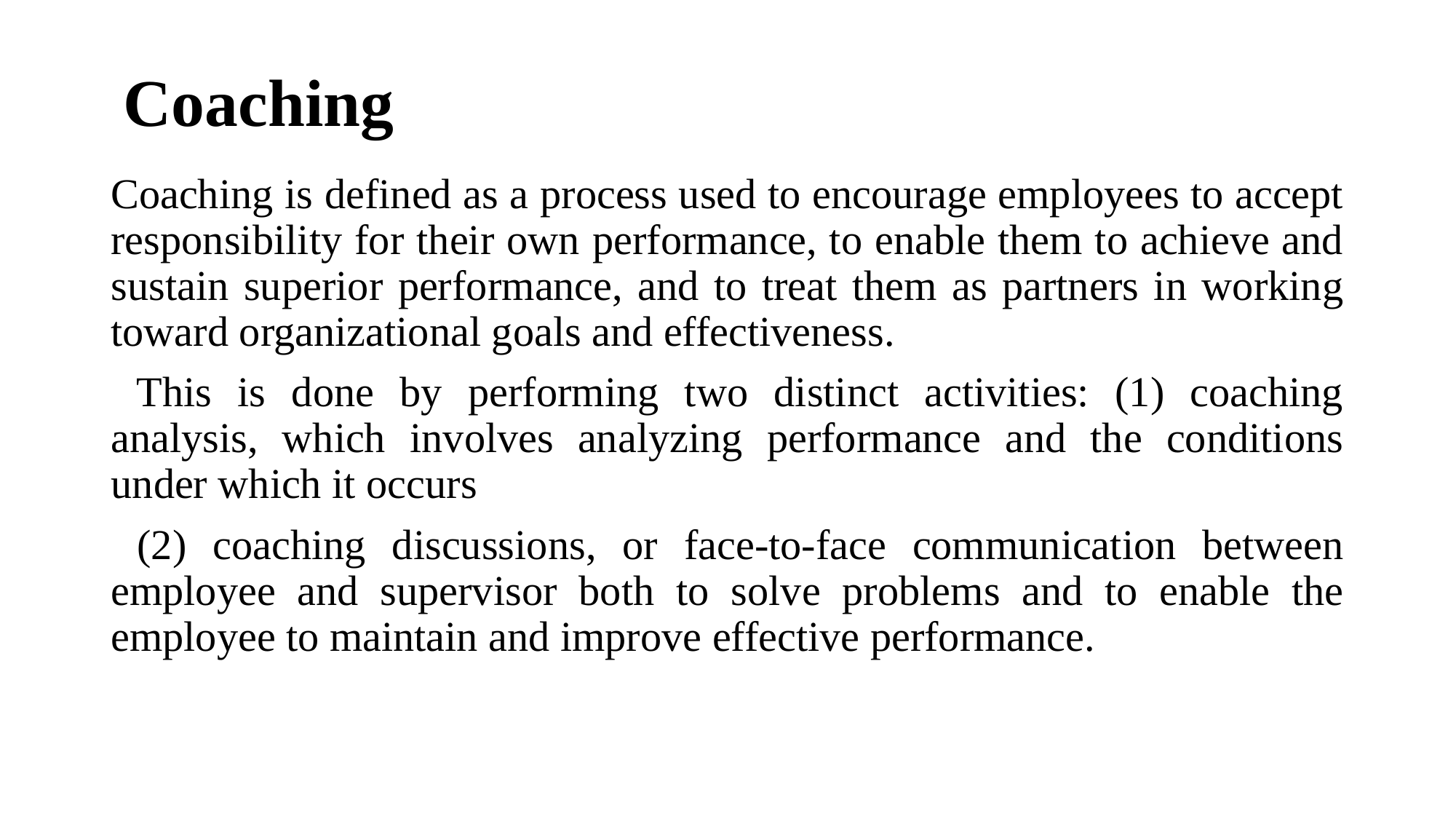

# Coaching
Coaching is defined as a process used to encourage employees to accept responsibility for their own performance, to enable them to achieve and sustain superior performance, and to treat them as partners in working toward organizational goals and effectiveness.
 This is done by performing two distinct activities: (1) coaching analysis, which involves analyzing performance and the conditions under which it occurs
 (2) coaching discussions, or face-to-face communication between employee and supervisor both to solve problems and to enable the employee to maintain and improve effective performance.